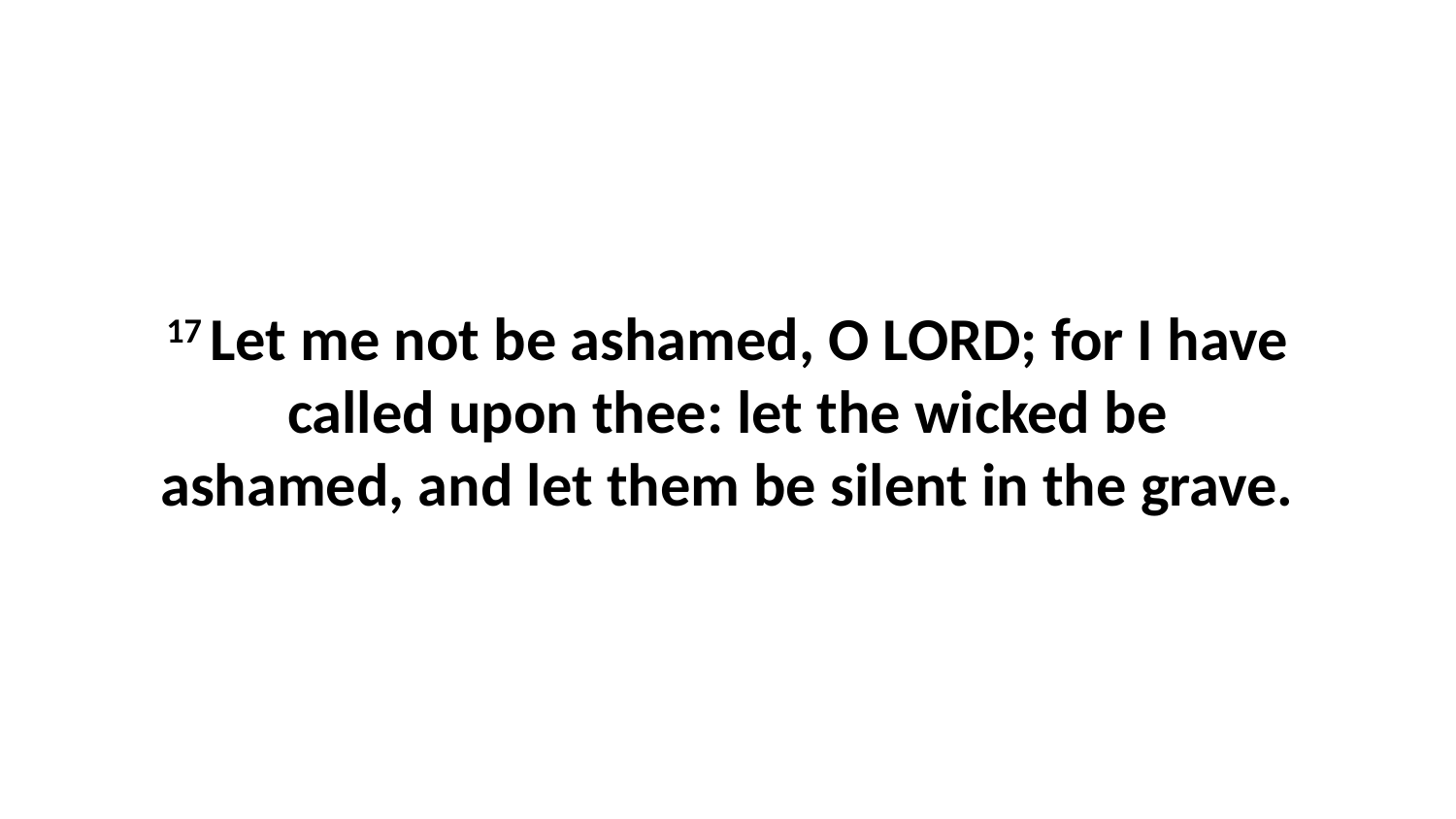

17 Let me not be ashamed, O LORD; for I have called upon thee: let the wicked be ashamed, and let them be silent in the grave.